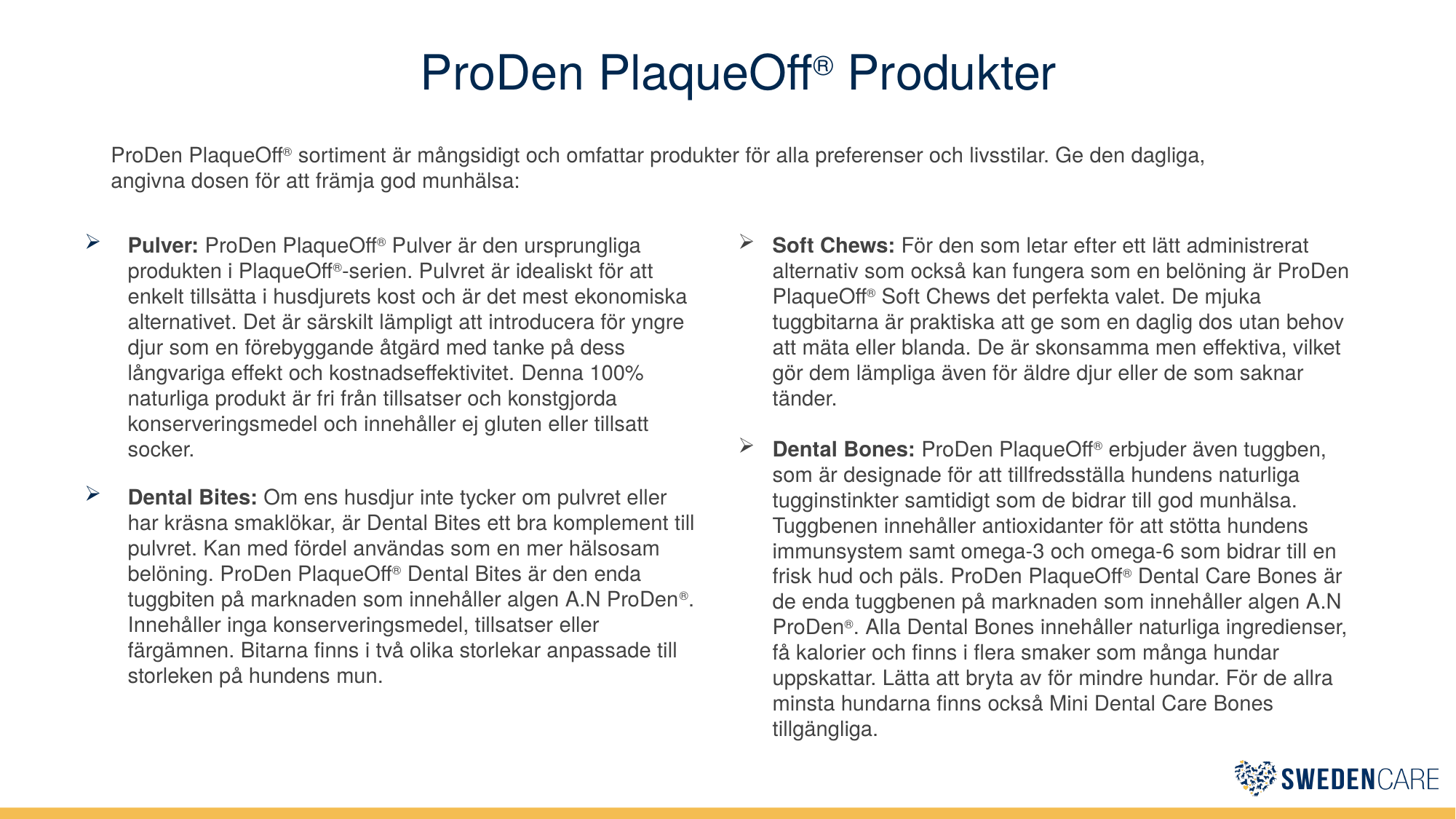

# ProDen PlaqueOff® Produkter
ProDen PlaqueOff® sortiment är mångsidigt och omfattar produkter för alla preferenser och livsstilar. Ge den dagliga, angivna dosen för att främja god munhälsa:

Pulver: ProDen PlaqueOff® Pulver är den ursprungliga produkten i PlaqueOff®-serien. Pulvret är idealiskt för att enkelt tillsätta i husdjurets kost och är det mest ekonomiska alternativet. Det är särskilt lämpligt att introducera för yngre djur som en förebyggande åtgärd med tanke på dess långvariga effekt och kostnadseffektivitet. Denna 100% naturliga produkt är fri från tillsatser och konstgjorda konserveringsmedel och innehåller ej gluten eller tillsatt socker.
Dental Bites: Om ens husdjur inte tycker om pulvret eller har kräsna smaklökar, är Dental Bites ett bra komplement till pulvret. Kan med fördel användas som en mer hälsosam belöning. ProDen PlaqueOff® Dental Bites är den enda tuggbiten på marknaden som innehåller algen A.N ProDen®. Innehåller inga konserveringsmedel, tillsatser eller färgämnen. Bitarna finns i två olika storlekar anpassade till storleken på hundens mun.

Soft Chews: För den som letar efter ett lätt administrerat alternativ som också kan fungera som en belöning är ProDen PlaqueOff® Soft Chews det perfekta valet. De mjuka tuggbitarna är praktiska att ge som en daglig dos utan behov att mäta eller blanda. De är skonsamma men effektiva, vilket gör dem lämpliga även för äldre djur eller de som saknar tänder.

Dental Bones: ProDen PlaqueOff® erbjuder även tuggben, som är designade för att tillfredsställa hundens naturliga tugginstinkter samtidigt som de bidrar till god munhälsa. Tuggbenen innehåller antioxidanter för att stötta hundens immunsystem samt omega-3 och omega-6 som bidrar till en frisk hud och päls. ProDen PlaqueOff® Dental Care Bones är de enda tuggbenen på marknaden som innehåller algen A.N ProDen®. Alla Dental Bones innehåller naturliga ingredienser, få kalorier och finns i flera smaker som många hundar uppskattar. Lätta att bryta av för mindre hundar. För de allra minsta hundarna finns också Mini Dental Care Bones tillgängliga.